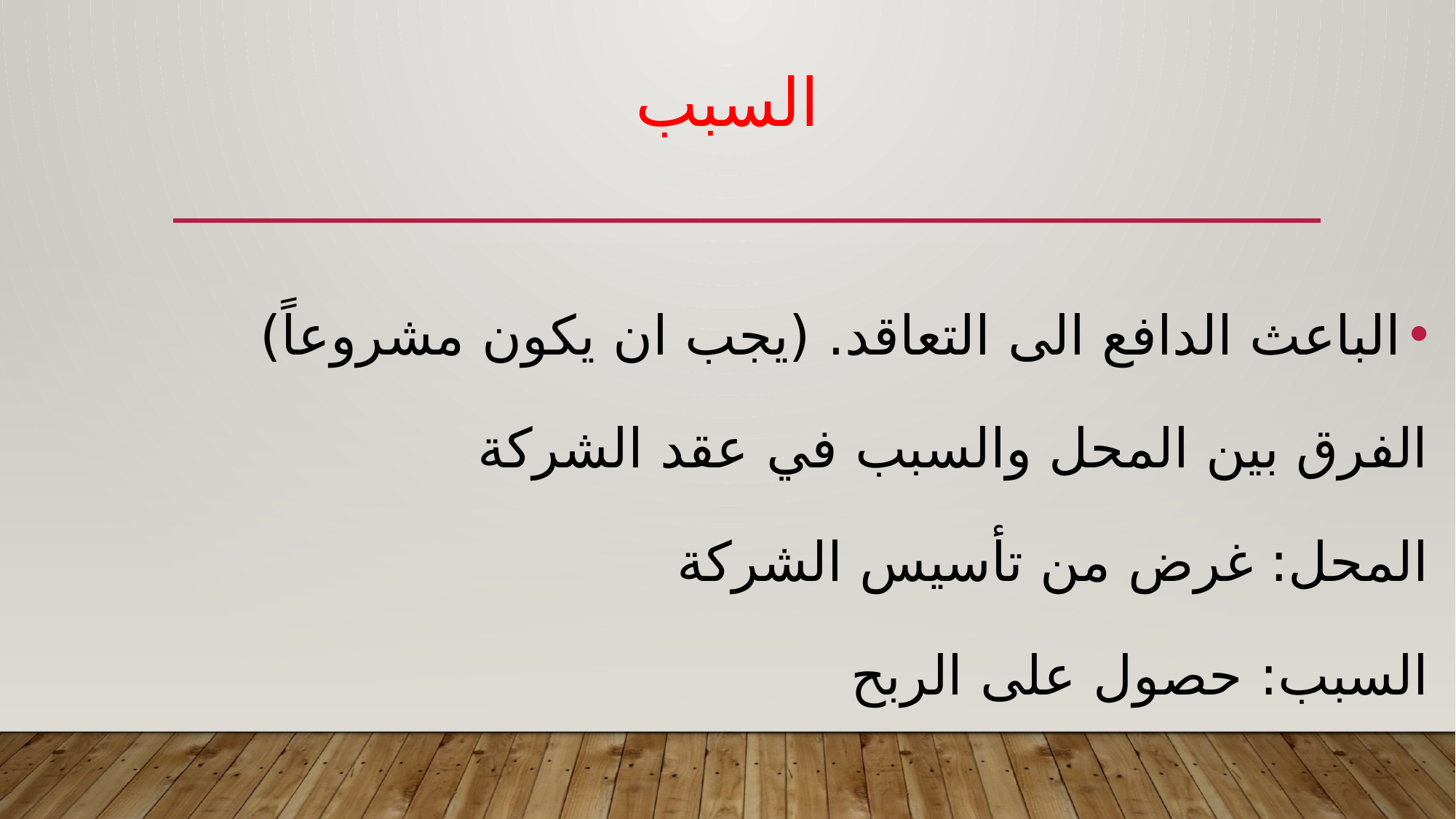

# السبب
الباعث الدافع الى التعاقد. (يجب ان يكون مشروعاً)
الفرق بين المحل والسبب في عقد الشركة
المحل: غرض من تأسيس الشركة
السبب: حصول على الربح